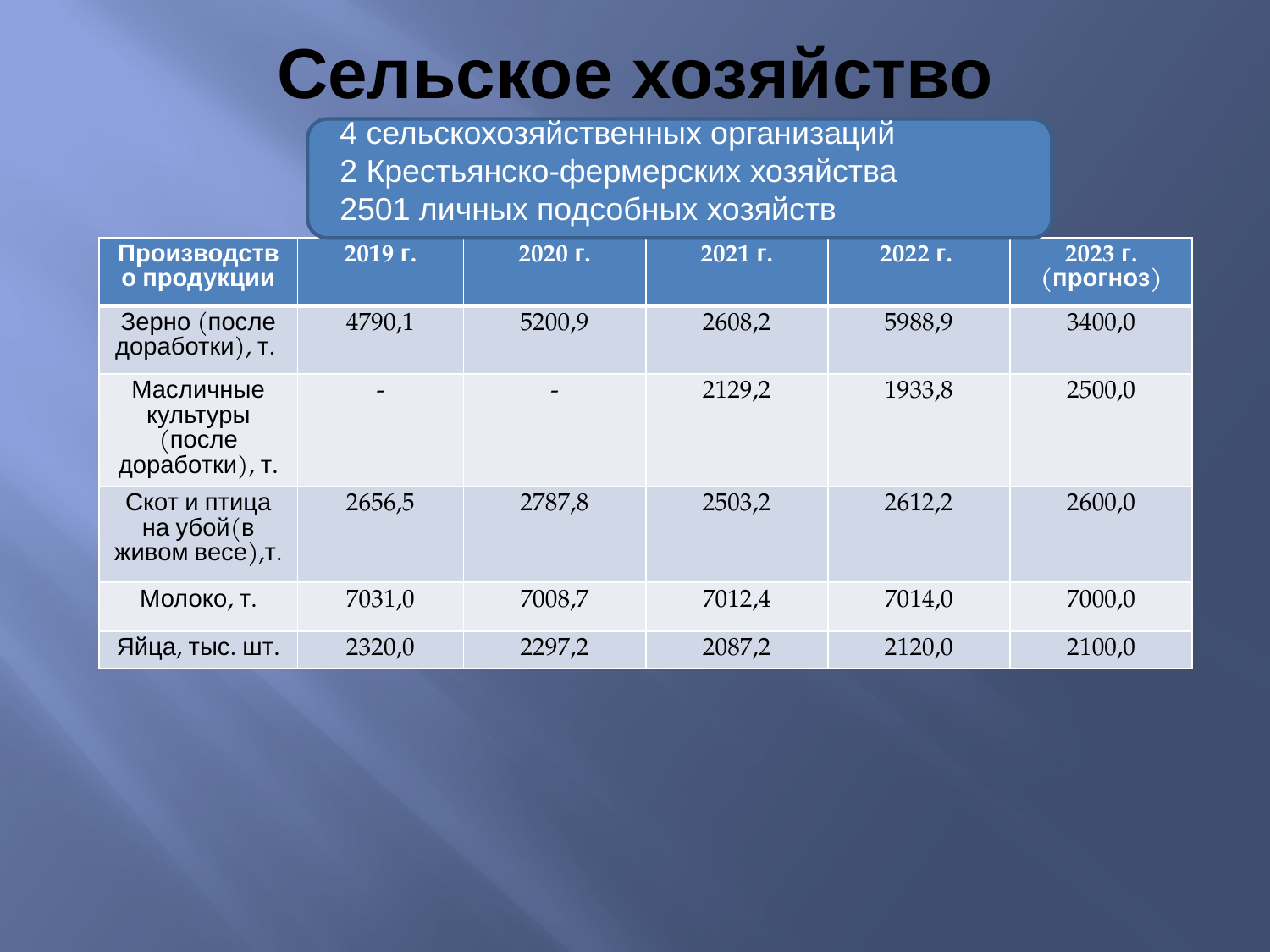

# Сельское хозяйство
4 сельскохозяйственных организаций
2 Крестьянско-фермерских хозяйства
2501 личных подсобных хозяйств

| Производство продукции | 2019 г. | 2020 г. | 2021 г. | 2022 г. | 2023 г. (прогноз) |
| --- | --- | --- | --- | --- | --- |
| Зерно (после доработки), т. | 4790,1 | 5200,9 | 2608,2 | 5988,9 | 3400,0 |
| Масличные культуры (после доработки), т. | - | - | 2129,2 | 1933,8 | 2500,0 |
| Скот и птица на убой(в живом весе),т. | 2656,5 | 2787,8 | 2503,2 | 2612,2 | 2600,0 |
| Молоко, т. | 7031,0 | 7008,7 | 7012,4 | 7014,0 | 7000,0 |
| Яйца, тыс. шт. | 2320,0 | 2297,2 | 2087,2 | 2120,0 | 2100,0 |